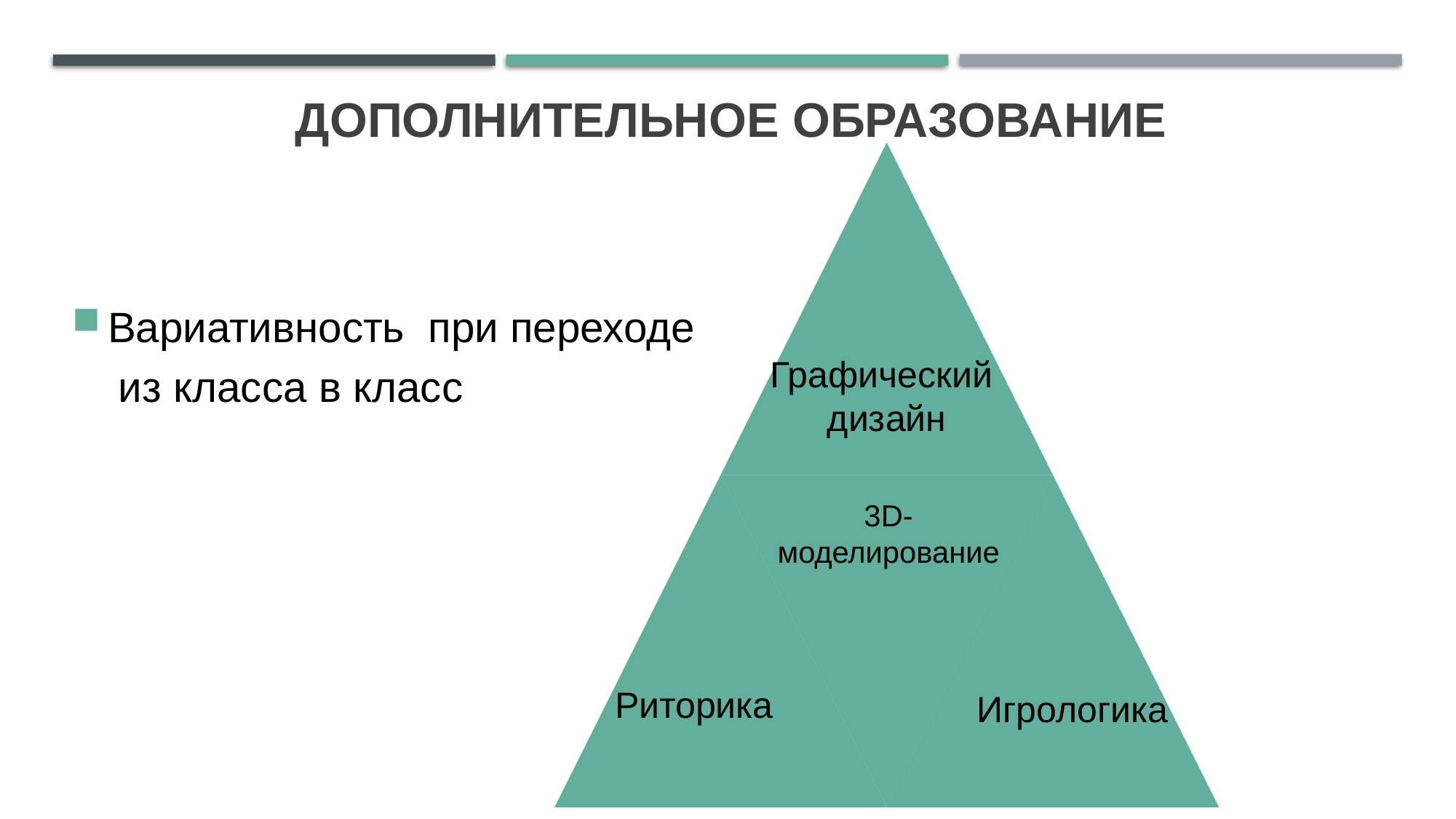

# Дополнительное образование

Вариативность  при переходе
    из класса в класс
Графический
дизайн
3D-
моделирование
Риторика
Игрологика